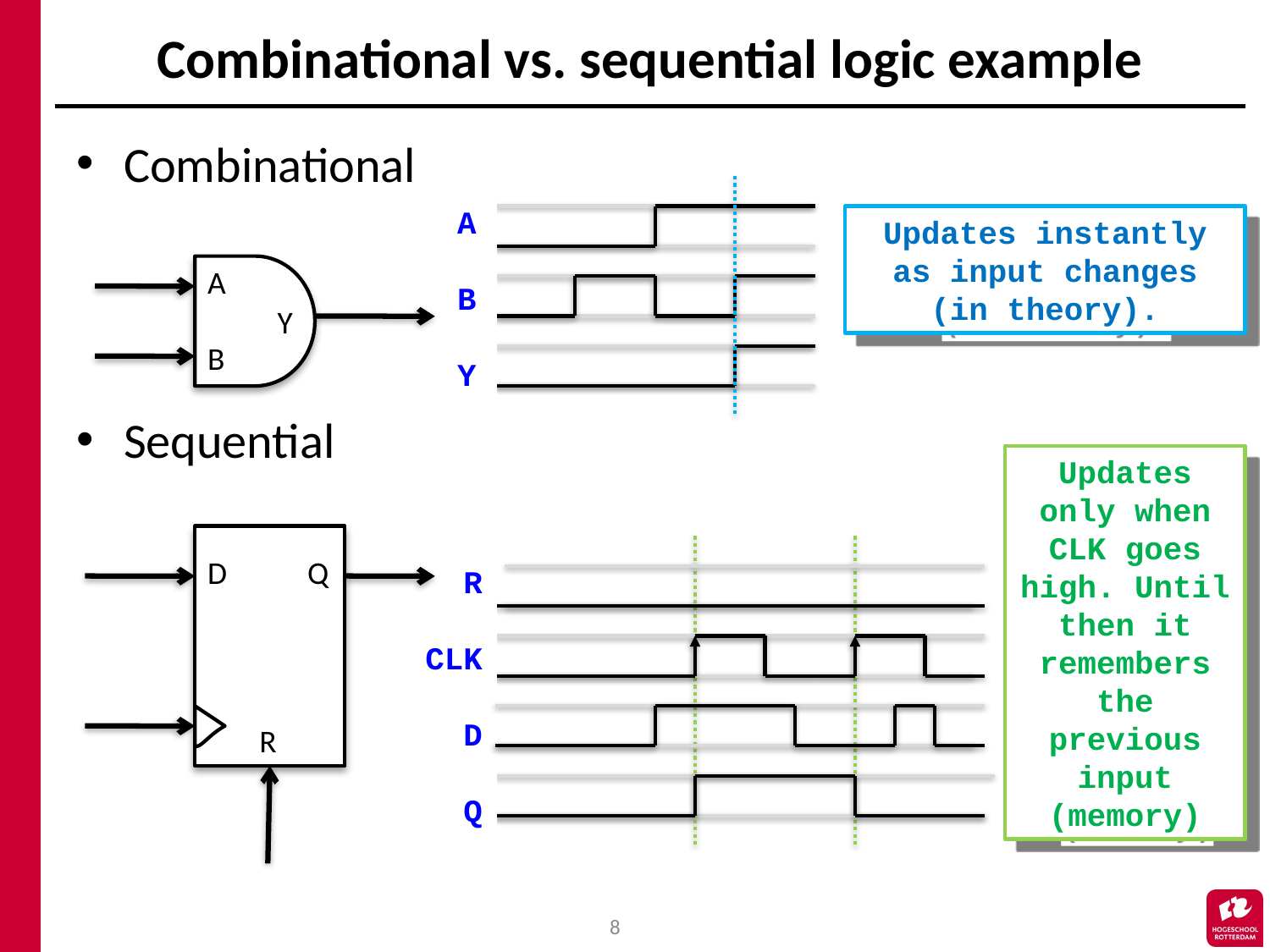

# Combinational vs. sequential logic example
Combinational

Sequential

A

B

Y
Updates instantly as input changes (in theory).

A

B

Y

Updates only when CLK goes high. Until then it remembers the previous input (memory)

D
Q

R
R

CLK

D

Q
8